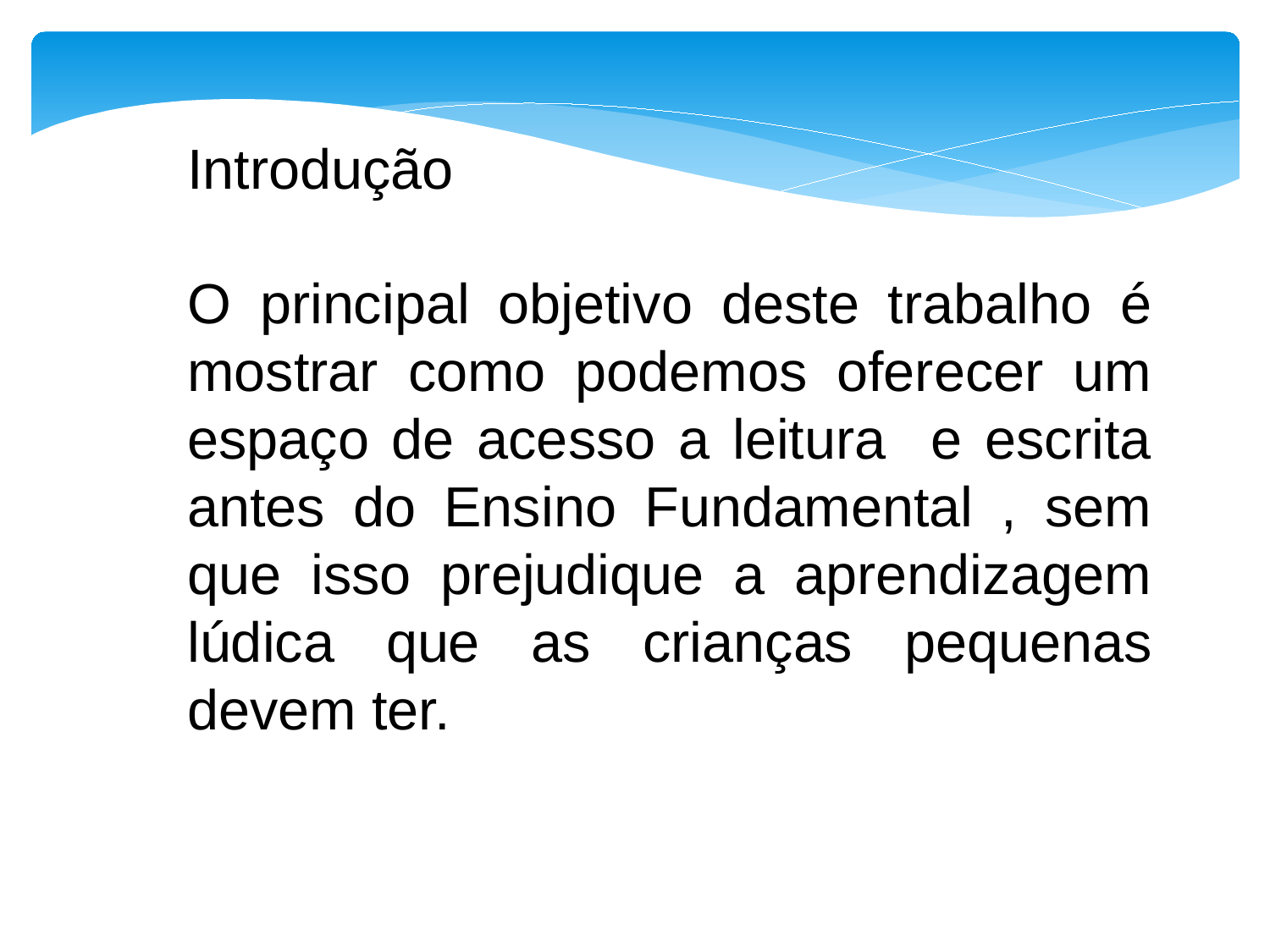

Introdução

O principal objetivo deste trabalho é mostrar como podemos oferecer um espaço de acesso a leitura  e escrita antes do Ensino Fundamental , sem que isso prejudique a aprendizagem lúdica que as crianças pequenas devem ter.